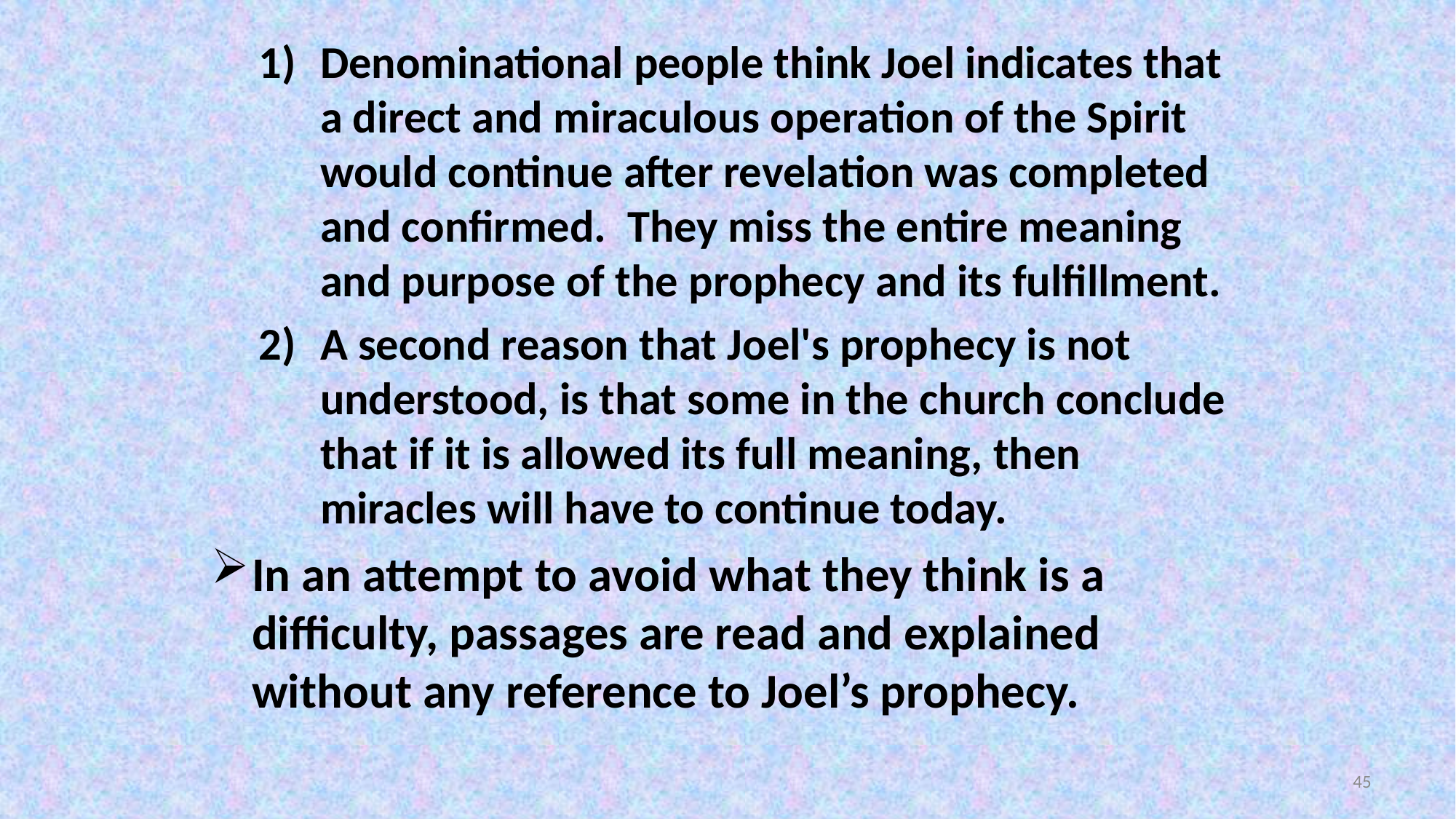

Denominational people think Joel indicates that a direct and miraculous operation of the Spirit would continue after revelation was completed and confirmed.  They miss the entire meaning and purpose of the prophecy and its fulfillment.
A second reason that Joel's prophecy is not understood, is that some in the church conclude that if it is allowed its full meaning, then miracles will have to continue today.
In an attempt to avoid what they think is a difficulty, passages are read and explained without any reference to Joel’s prophecy.
45